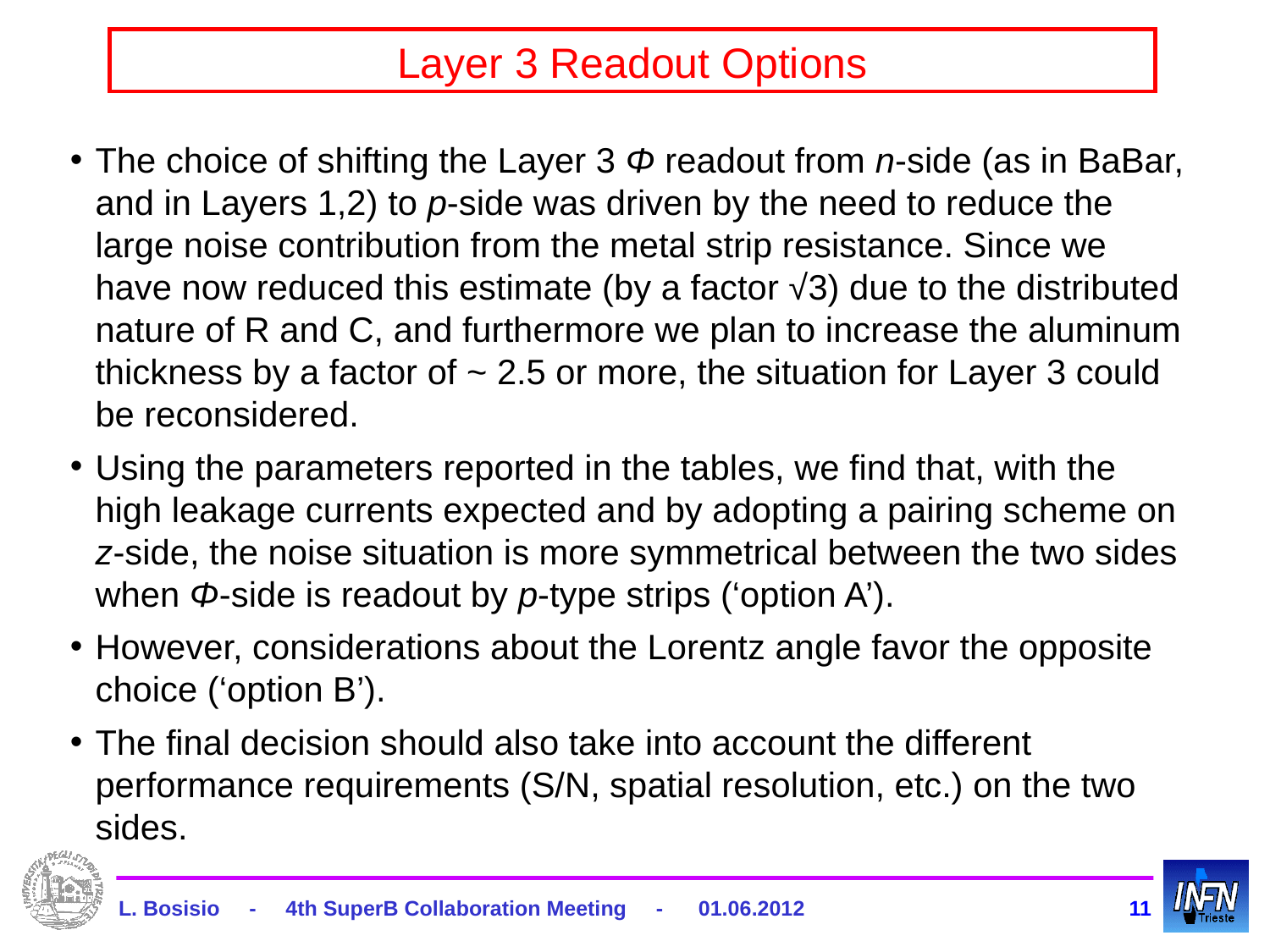

# Layer 3 Readout Options
The choice of shifting the Layer 3 Φ readout from n-side (as in BaBar, and in Layers 1,2) to p-side was driven by the need to reduce the large noise contribution from the metal strip resistance. Since we have now reduced this estimate (by a factor √3) due to the distributed nature of R and C, and furthermore we plan to increase the aluminum thickness by a factor of ~ 2.5 or more, the situation for Layer 3 could be reconsidered.
Using the parameters reported in the tables, we find that, with the high leakage currents expected and by adopting a pairing scheme on z-side, the noise situation is more symmetrical between the two sides when Φ-side is readout by p-type strips (‘option A’).
However, considerations about the Lorentz angle favor the opposite choice (‘option B’).
The final decision should also take into account the different performance requirements (S/N, spatial resolution, etc.) on the two sides.

L. Bosisio     -     4th SuperB Collaboration Meeting     -      01.06.2012
11